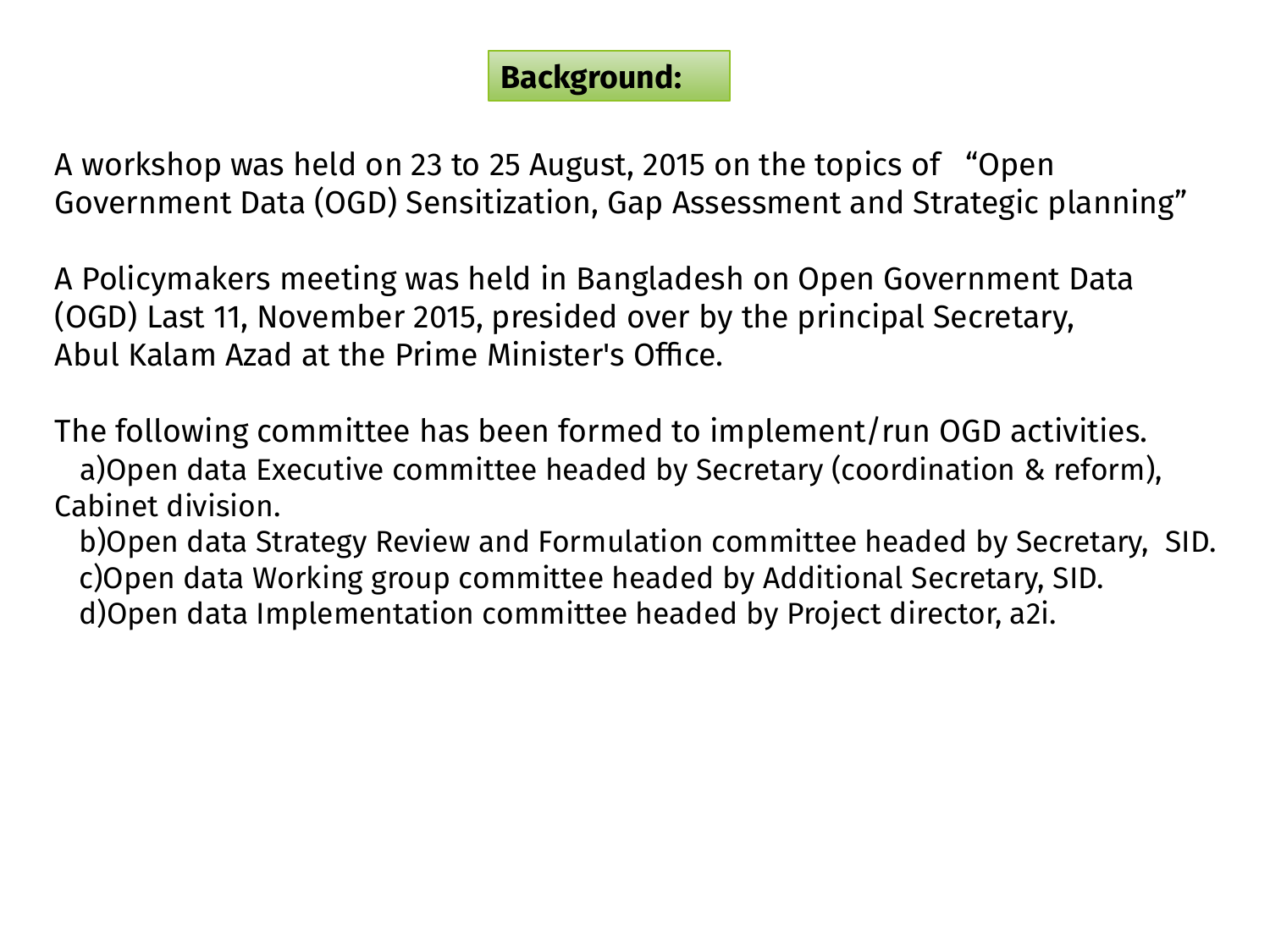

Background:
A workshop was held on 23 to 25 August, 2015 on the topics of   “Open Government Data (OGD) Sensitization, Gap Assessment and Strategic planning”

A Policymakers meeting was held in Bangladesh on Open Government Data (OGD) Last 11, November 2015, presided over by the principal Secretary,
Abul Kalam Azad at the Prime Minister's Office.

The following committee has been formed to implement/run OGD activities.
   a)Open data Executive committee headed by Secretary (coordination & reform), Cabinet division.
   b)Open data Strategy Review and Formulation committee headed by Secretary,  SID.
   c)Open data Working group committee headed by Additional Secretary, SID.
   d)Open data Implementation committee headed by Project director, a2i.